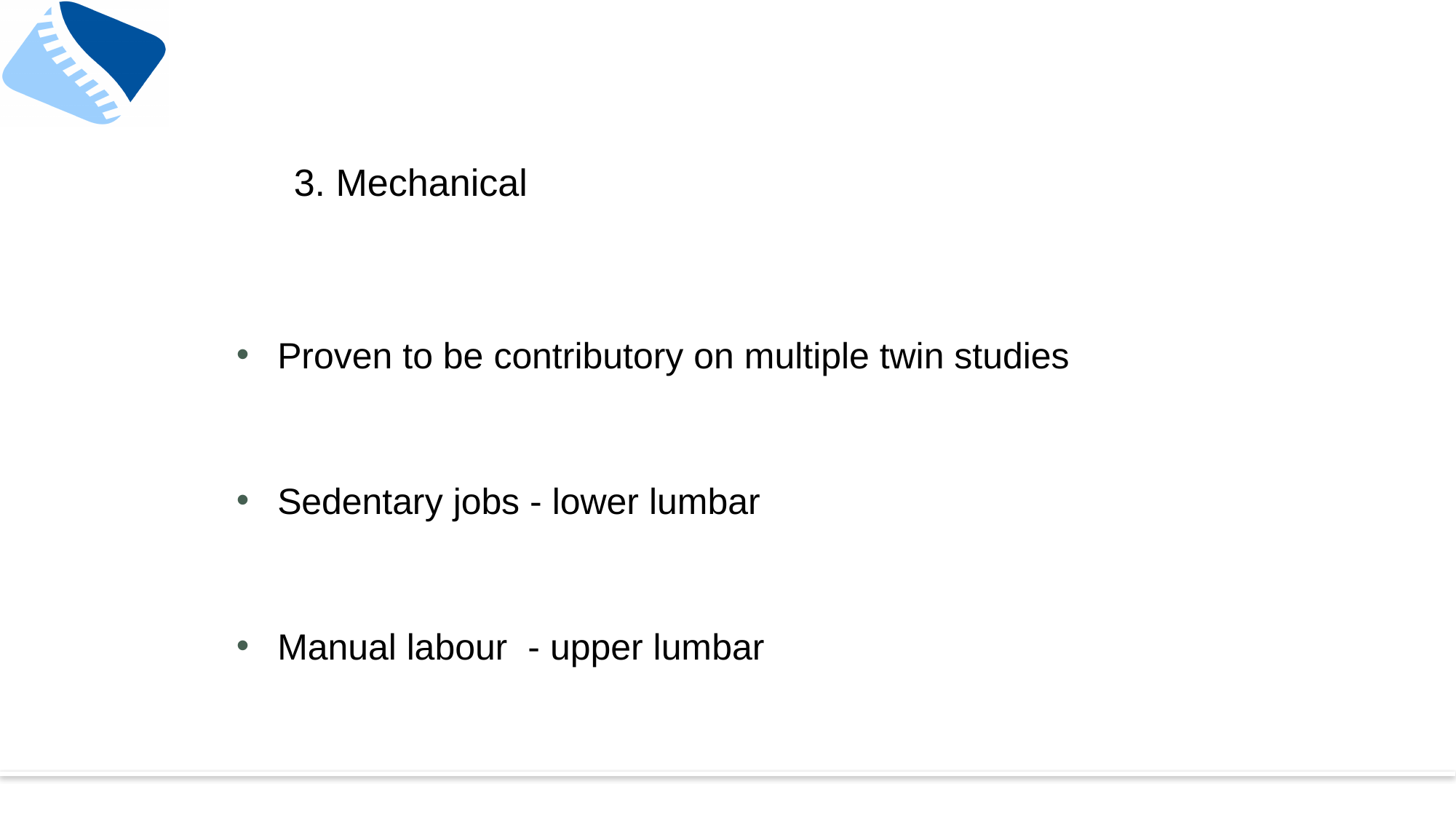

# 3. Mechanical
Proven to be contributory on multiple twin studies

Sedentary jobs - lower lumbar

Manual labour  - upper lumbar